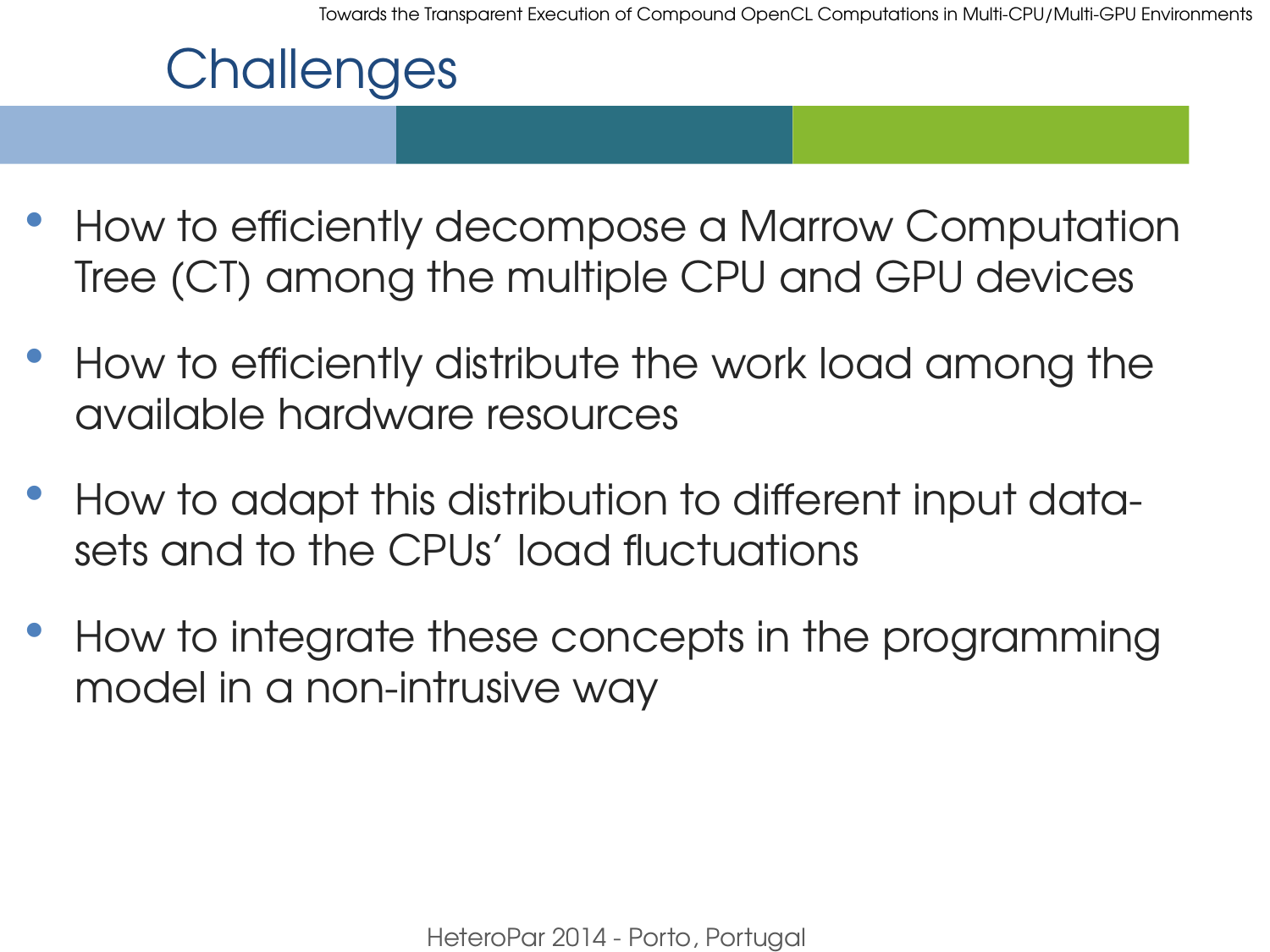

Towards the Transparent Execution of Compound OpenCL Computations in Multi-CPU/Multi-GPU Environments
# Challenges
How to efficiently decompose a Marrow Computation Tree (CT) among the multiple CPU and GPU devices
How to efficiently distribute the work load among the available hardware resources
How to adapt this distribution to different input data-sets and to the CPUs’ load fluctuations
How to integrate these concepts in the programming model in a non-intrusive way

8
HeteroPar 2014 - Porto, Portugal